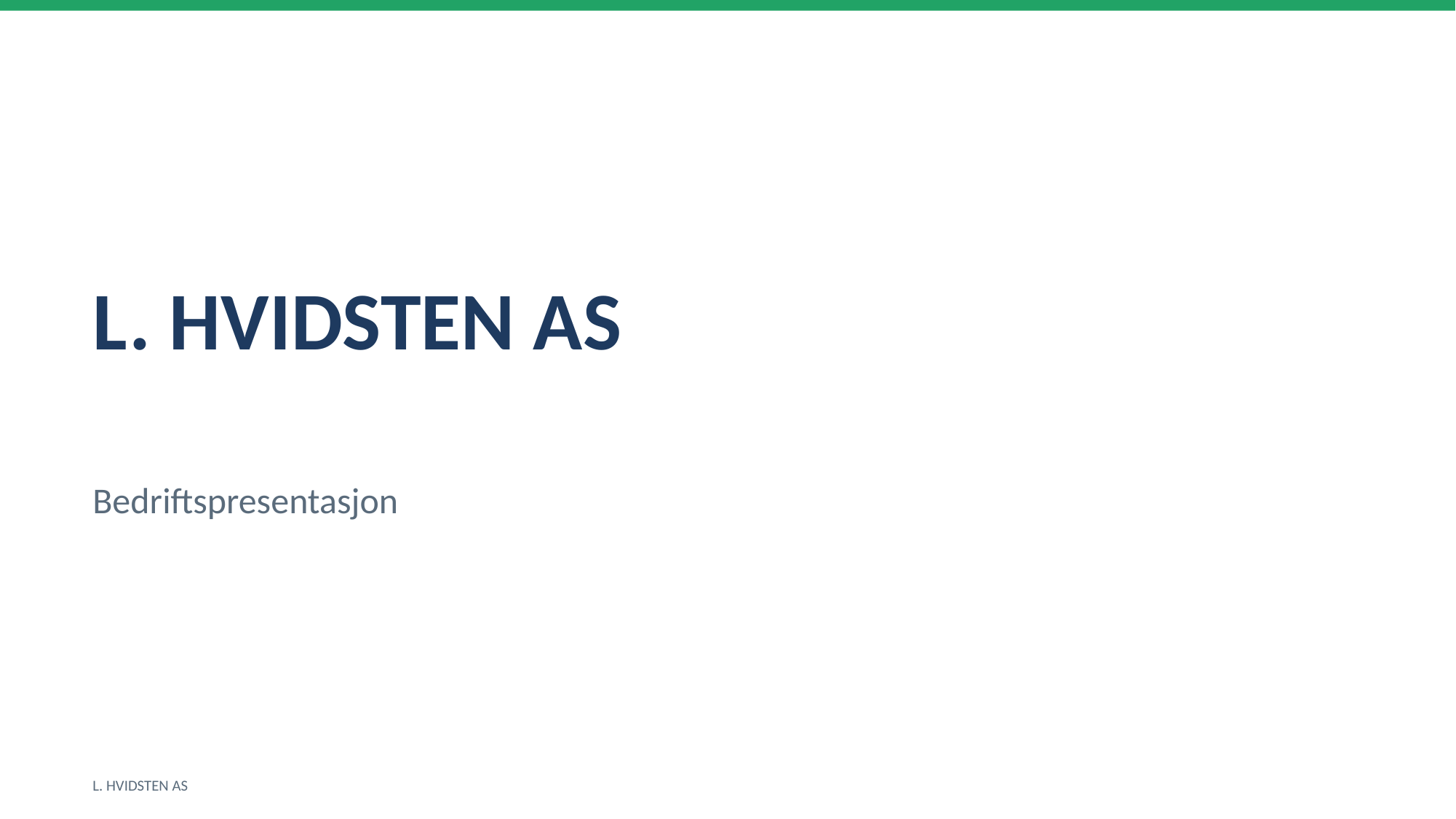

L. HVIDSTEN AS
Bedriftspresentasjon
L. HVIDSTEN AS